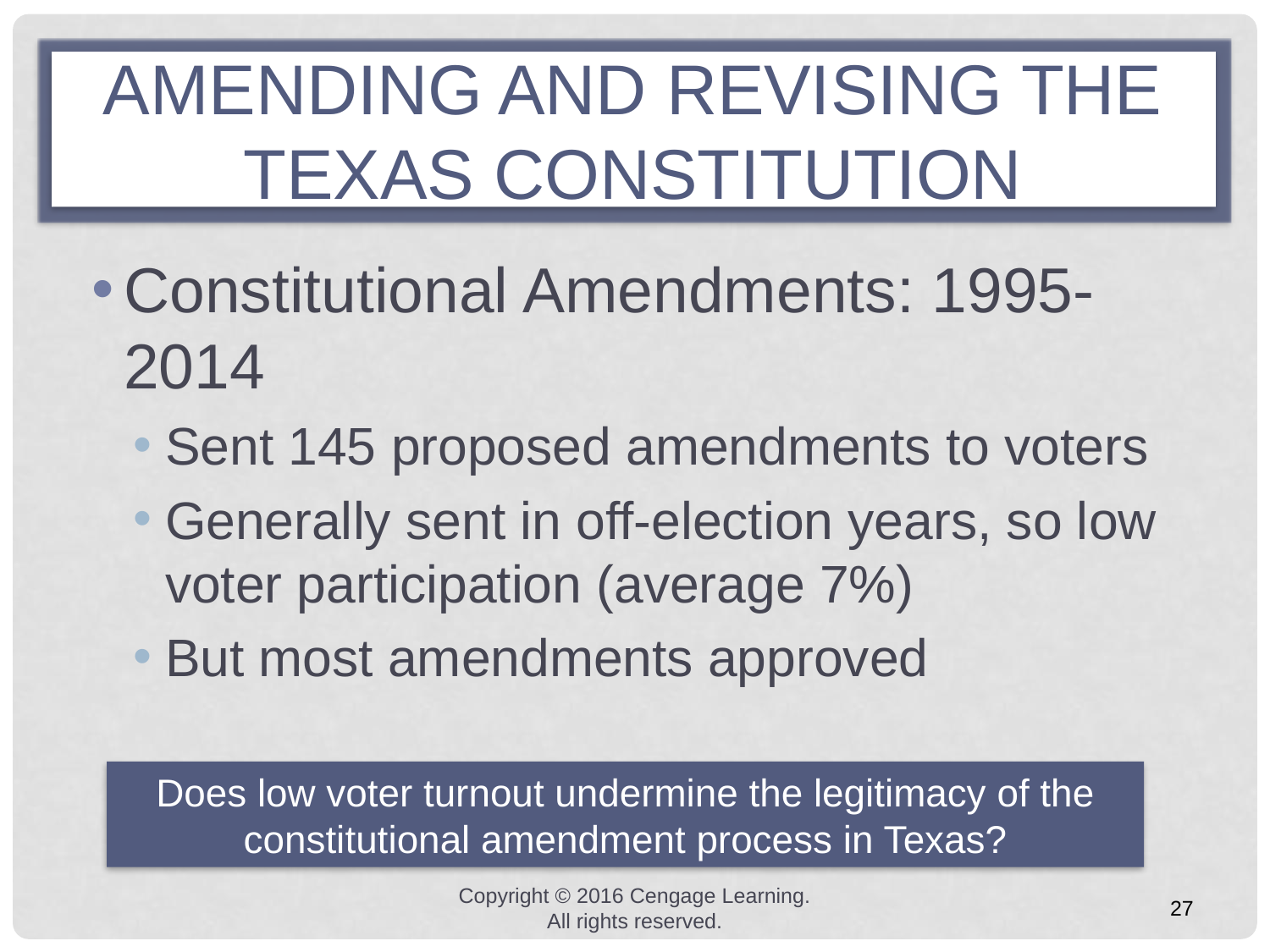

# Amending and Revising the Texas Constitution
Constitutional Amendments: 1995-2014
Sent 145 proposed amendments to voters
Generally sent in off-election years, so low voter participation (average 7%)
But most amendments approved
Does low voter turnout undermine the legitimacy of the constitutional amendment process in Texas?
Copyright © 2016 Cengage Learning. All rights reserved.
27